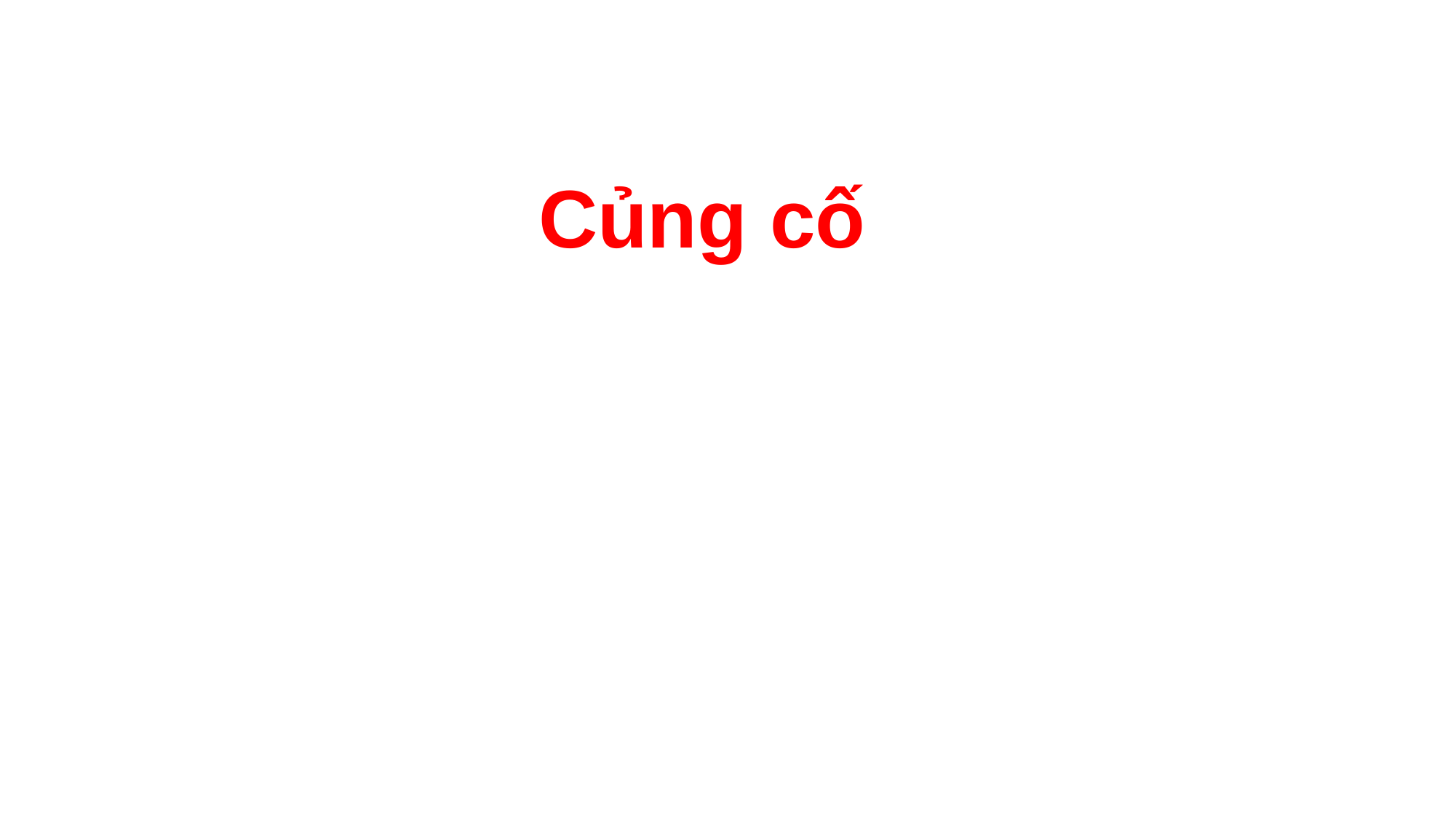

# Củng cố
 Vừa rồi các con học âm gì?